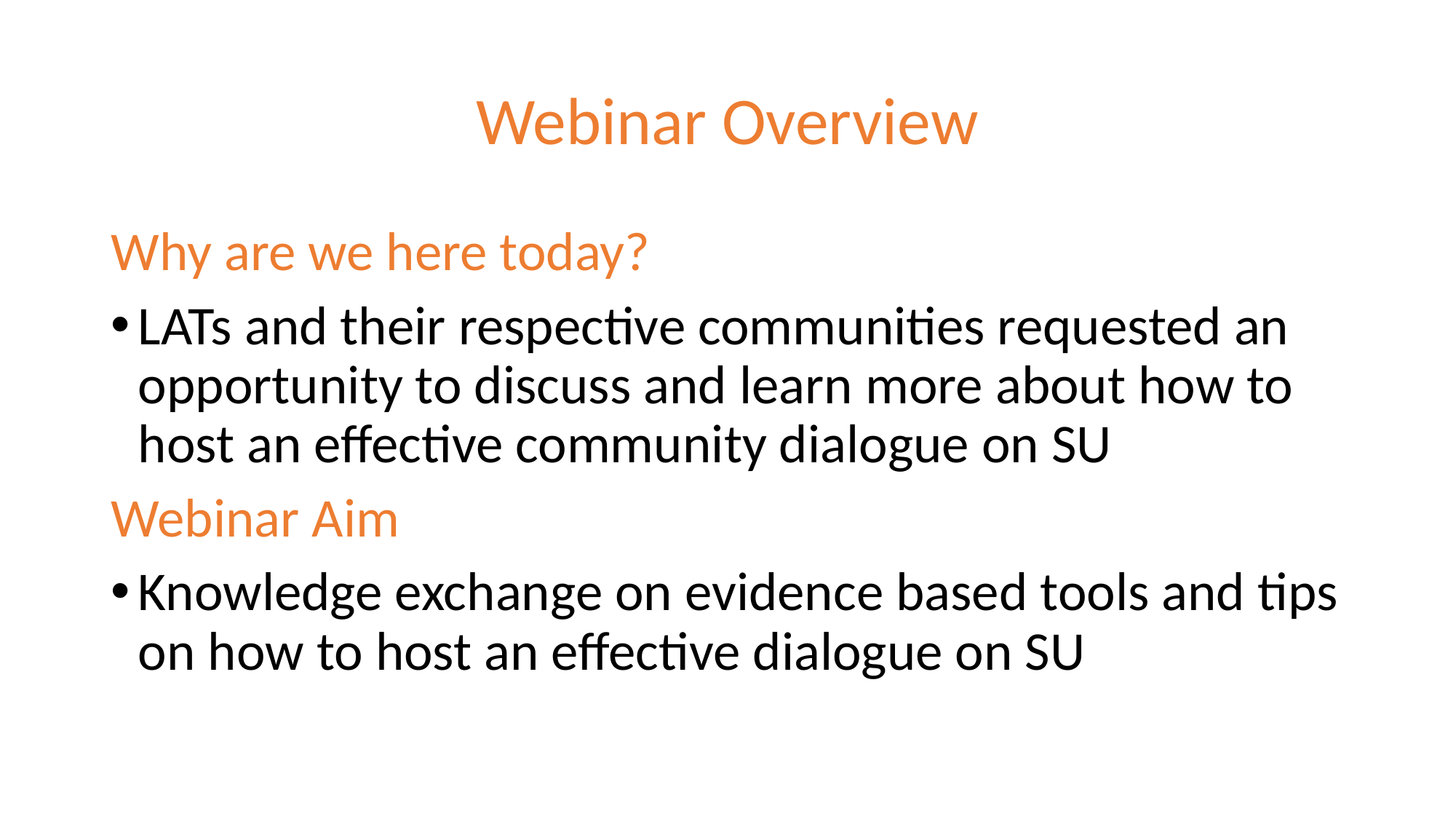

# Webinar Overview
Why are we here today?
LATs and their respective communities requested an opportunity to discuss and learn more about how to host an effective community dialogue on SU
Webinar Aim
Knowledge exchange on evidence based tools and tips on how to host an effective dialogue on SU